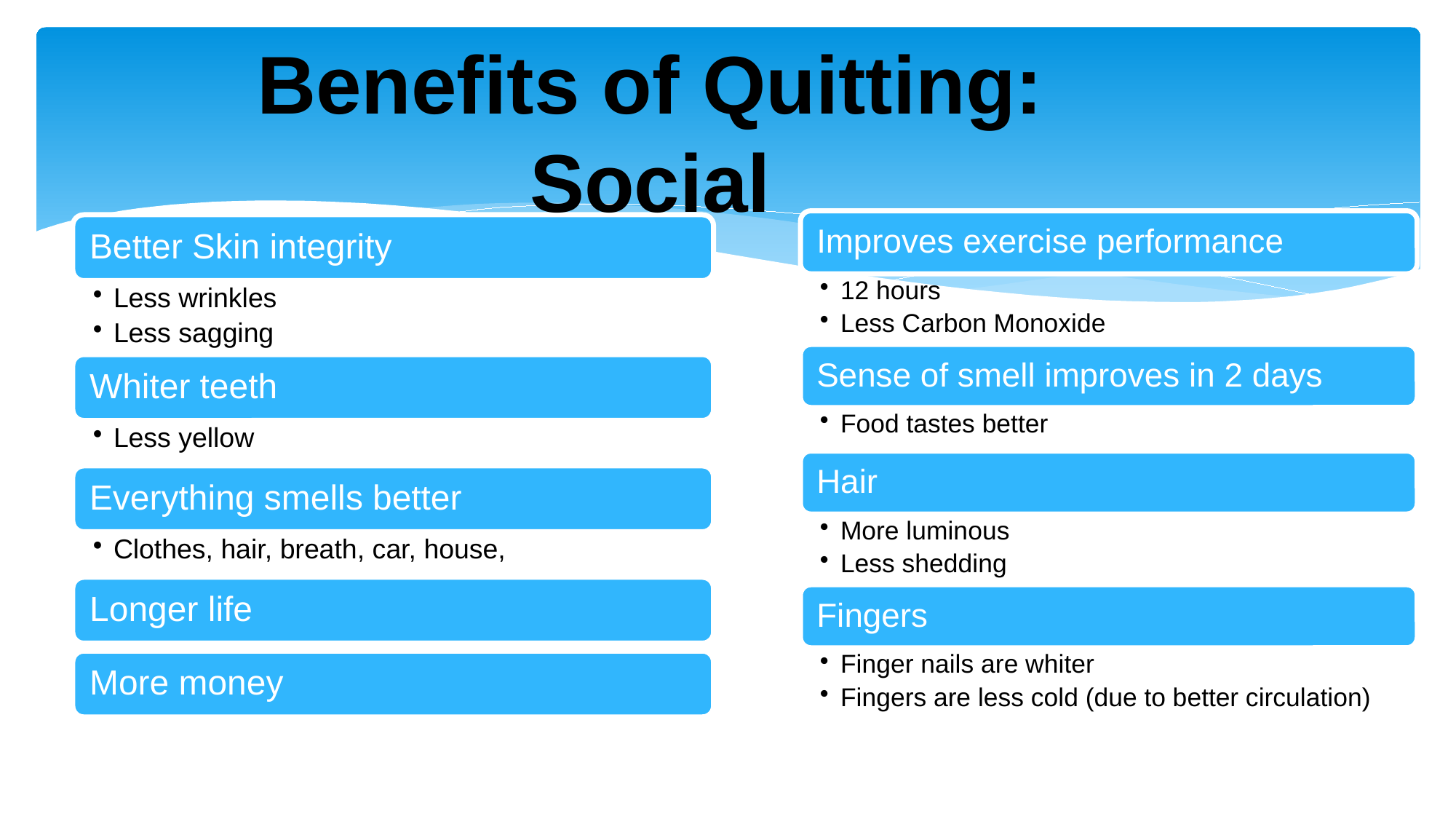

# Benefits of Quitting: Social
Improves exercise performance
12 hours
Less Carbon Monoxide
Sense of smell improves in 2 days
Food tastes better
Hair
More luminous
Less shedding
Fingers
Finger nails are whiter
Fingers are less cold (due to better circulation)
Better Skin integrity
Less wrinkles
Less sagging
Whiter teeth
Less yellow
Everything smells better
Clothes, hair, breath, car, house,
Longer life
More money